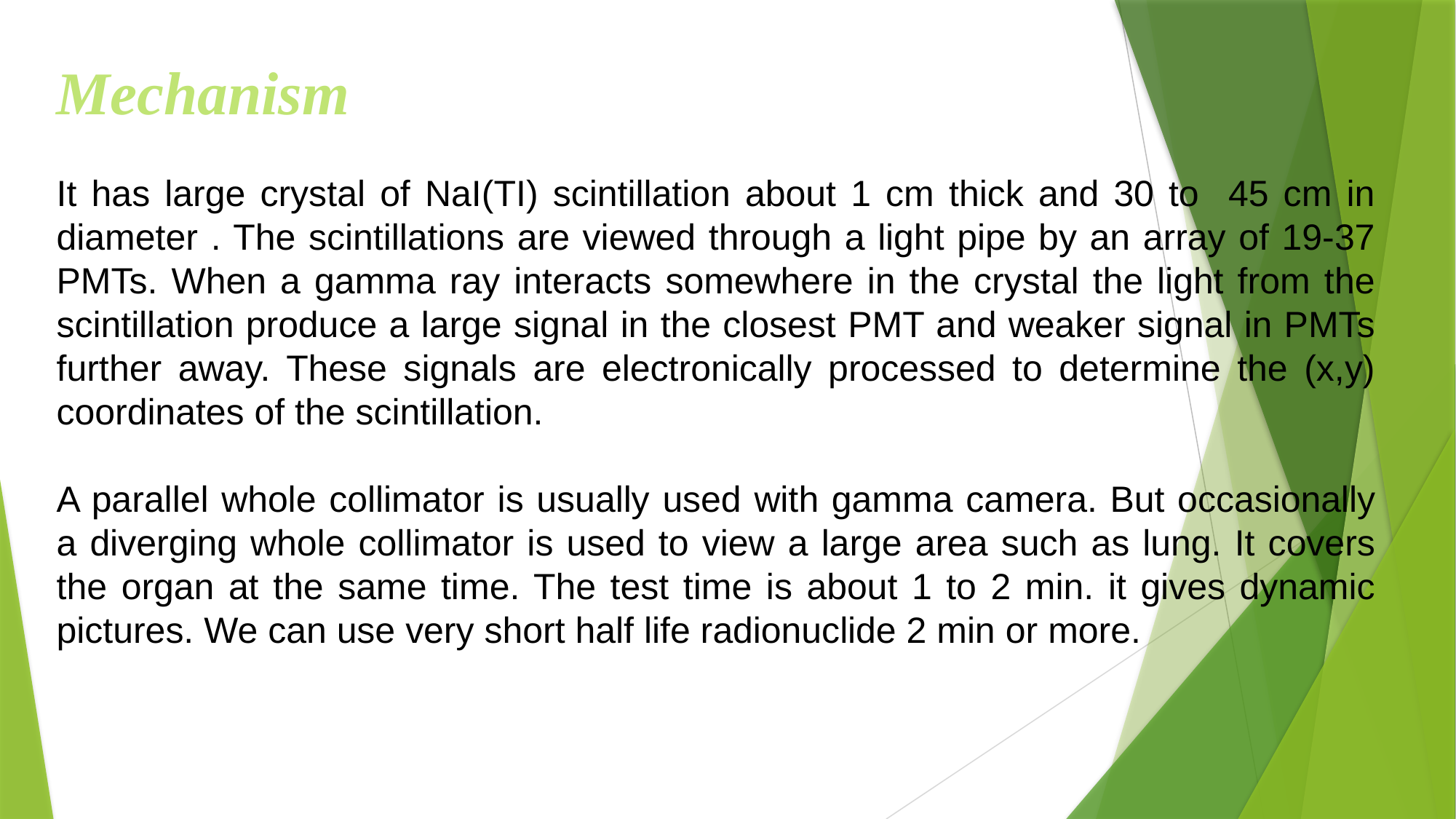

Mechanism

It has large crystal of NaI(TI) scintillation about 1 cm thick and 30 to  45 cm in diameter . The scintillations are viewed through a light pipe by an array of 19-37 PMTs. When a gamma ray interacts somewhere in the crystal the light from the scintillation produce a large signal in the closest PMT and weaker signal in PMTs further away. These signals are electronically processed to determine the (x,y) coordinates of the scintillation.

A parallel whole collimator is usually used with gamma camera. But occasionally a diverging whole collimator is used to view a large area such as lung. It covers the organ at the same time. The test time is about 1 to 2 min. it gives dynamic pictures. We can use very short half life radionuclide 2 min or more.